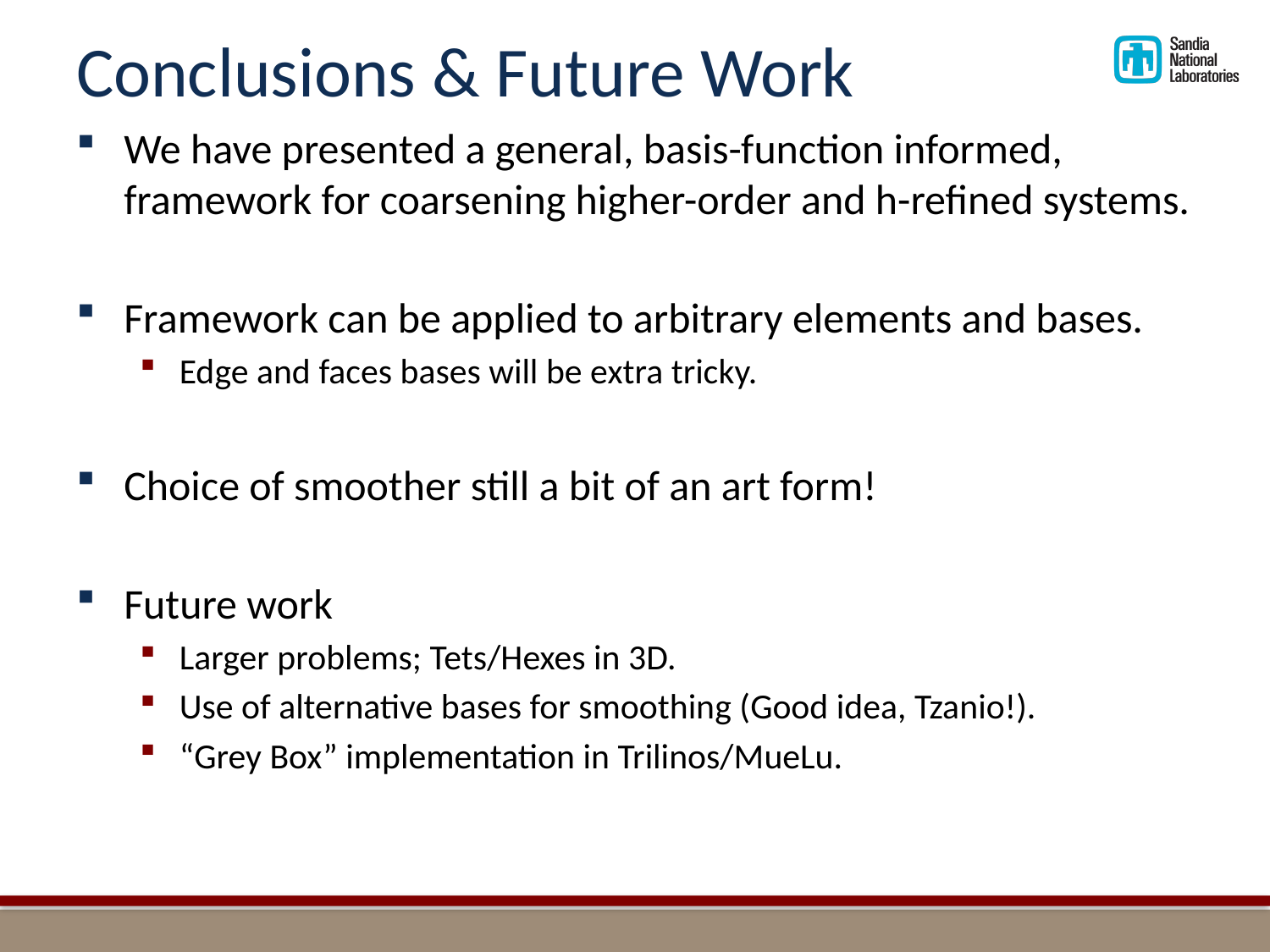

# Conclusions & Future Work
We have presented a general, basis-function informed, framework for coarsening higher-order and h-refined systems.

Framework can be applied to arbitrary elements and bases.
Edge and faces bases will be extra tricky.

Choice of smoother still a bit of an art form!

Future work
Larger problems; Tets/Hexes in 3D.
Use of alternative bases for smoothing (Good idea, Tzanio!).
“Grey Box” implementation in Trilinos/MueLu.